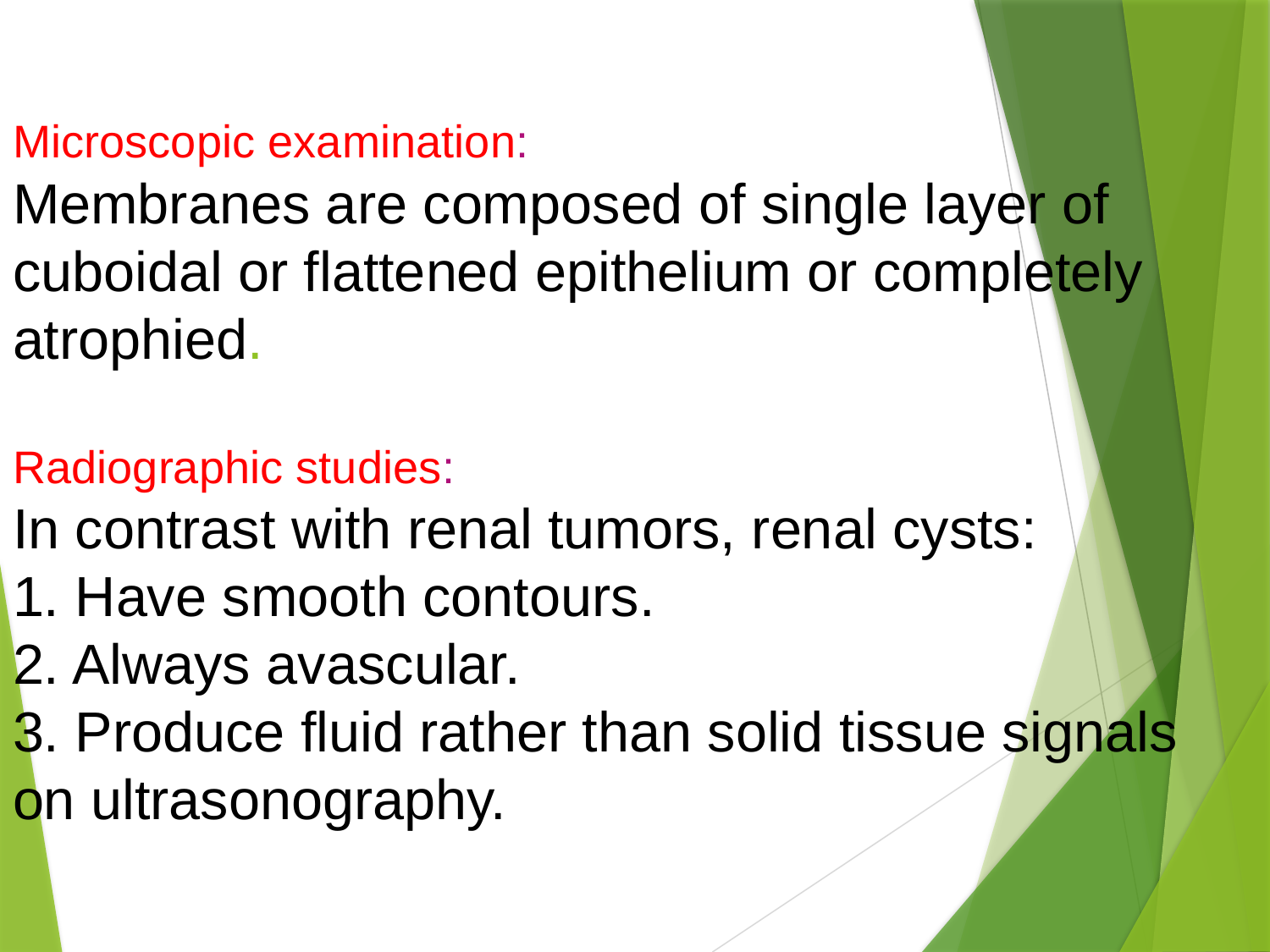

# Microscopic examination: Membranes are composed of single layer of cuboidal or flattened epithelium or completely atrophied. Radiographic studies: In contrast with renal tumors, renal cysts: 1. Have smooth contours. 2. Always avascular. 3. Produce fluid rather than solid tissue signals on ultrasonography.